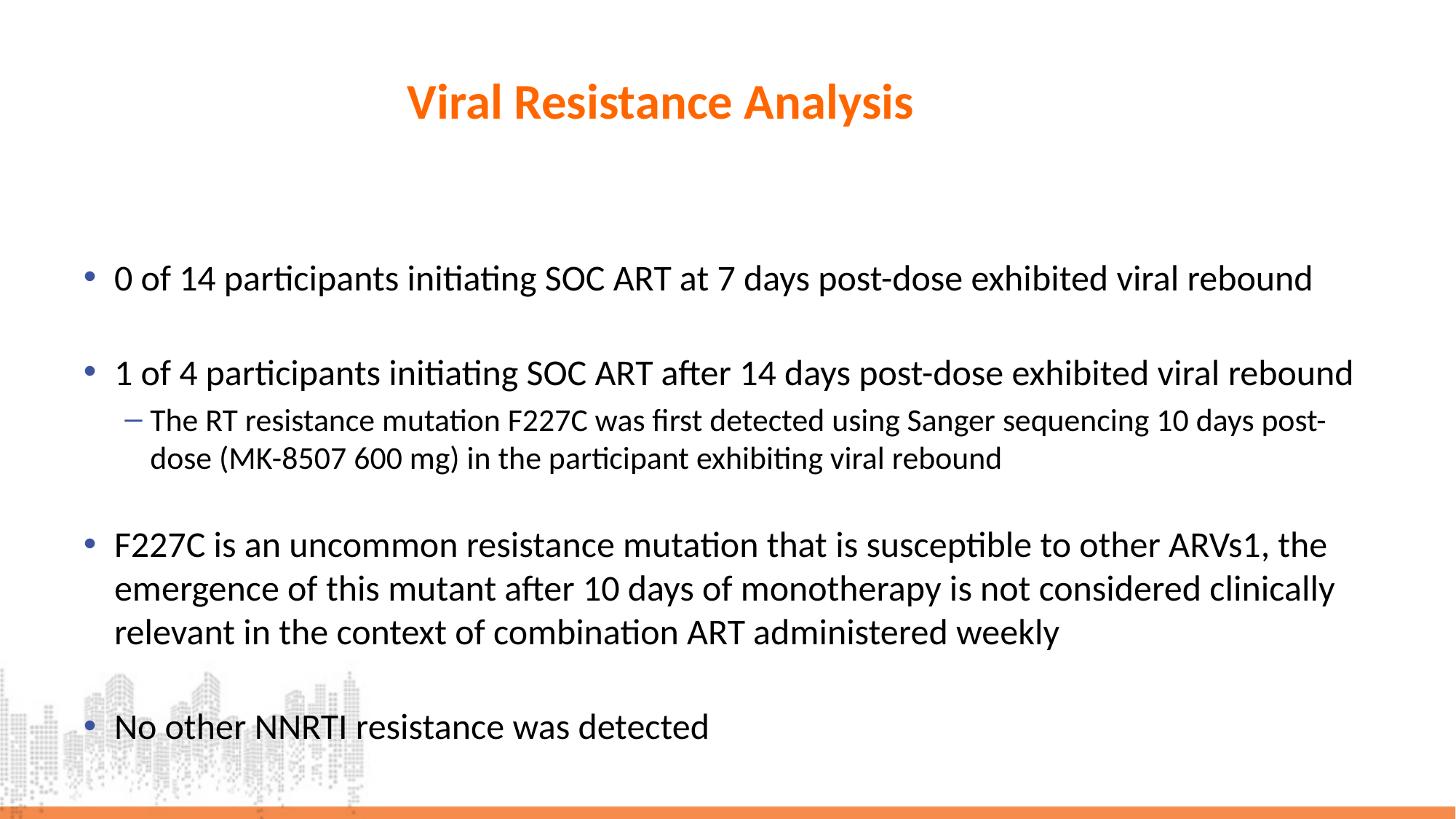

# Viral Resistance Analysis
0 of 14 participants initiating SOC ART at 7 days post-dose exhibited viral rebound
1 of 4 participants initiating SOC ART after 14 days post-dose exhibited viral rebound
The RT resistance mutation F227C was first detected using Sanger sequencing 10 days post-dose (MK-8507 600 mg) in the participant exhibiting viral rebound
F227C is an uncommon resistance mutation that is susceptible to other ARVs1, the emergence of this mutant after 10 days of monotherapy is not considered clinically relevant in the context of combination ART administered weekly
No other NNRTI resistance was detected